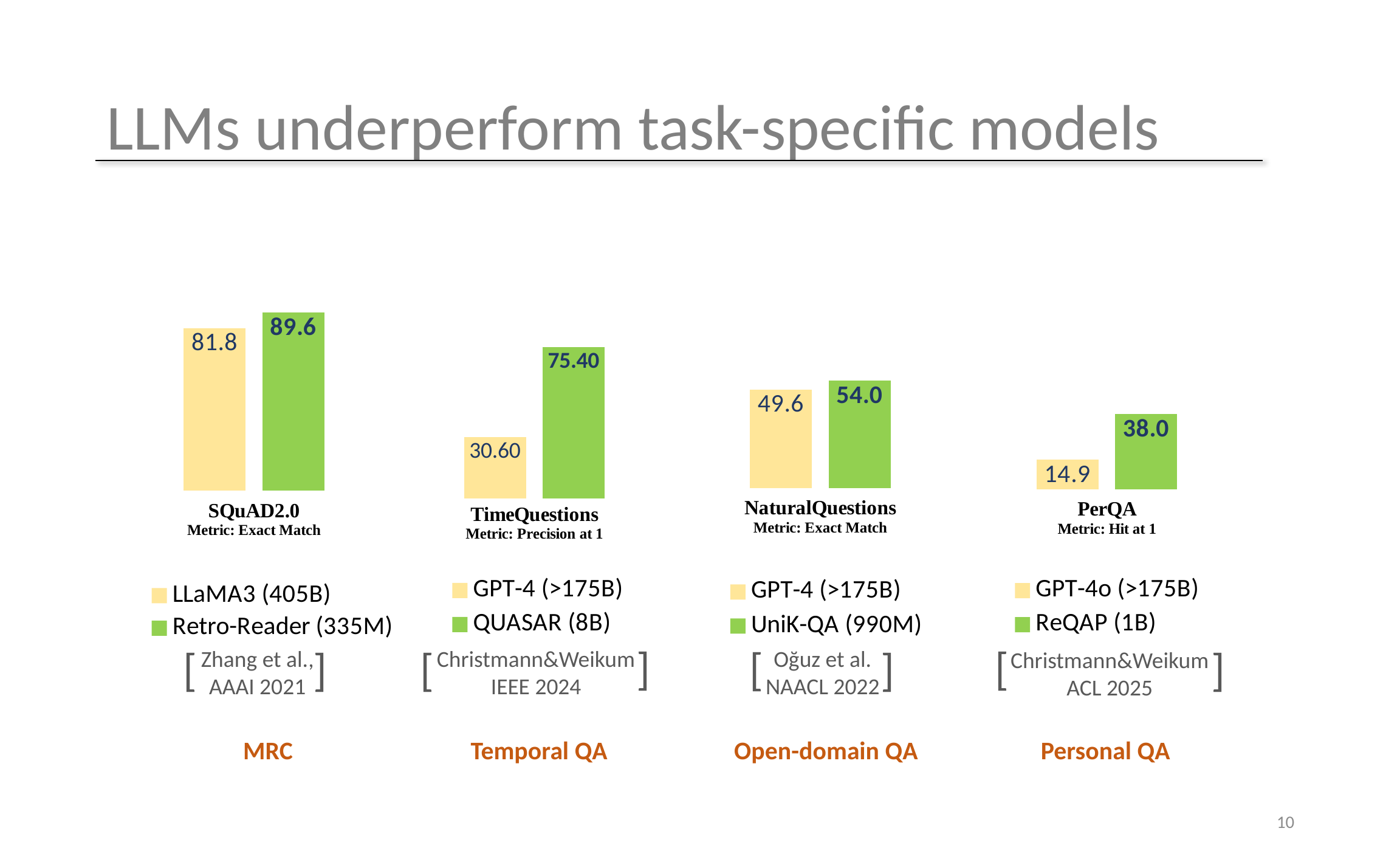

# LLMs underperform task-specific models

### Chart

| Category | GPT-4 (>175B) | QUASAR (8B) |
|---|---|---|
| TimeQuestions | 30.6 | 75.4 |

### Chart

| Category | GPT-4 (>175B) | UniK-QA (990M) |
|---|---|---|
| SQuAD2.0 (Metric: exact match) | 49.6 | 54.0 |

### Chart

| Category | GPT-4o (>175B)  | ReQAP (1B) |
|---|---|---|
| PerQA (Metric: Hit at 1) | 14.9 | 38.0 |

### Chart

| Category | LLaMA3 (405B) | Retro-Reader (335M) |
|---|---|---|
| SQuAD2.0 (Metric: exact match) | 81.8 | 89.6 |
]
[
[
]
]
[
[
]
Oğuz et al.
NAACL 2022
Christmann&Weikum
IEEE 2024
Zhang et al.,
AAAI 2021
Christmann&Weikum
ACL 2025
Temporal QA
Open-domain QA
Personal QA
MRC
10